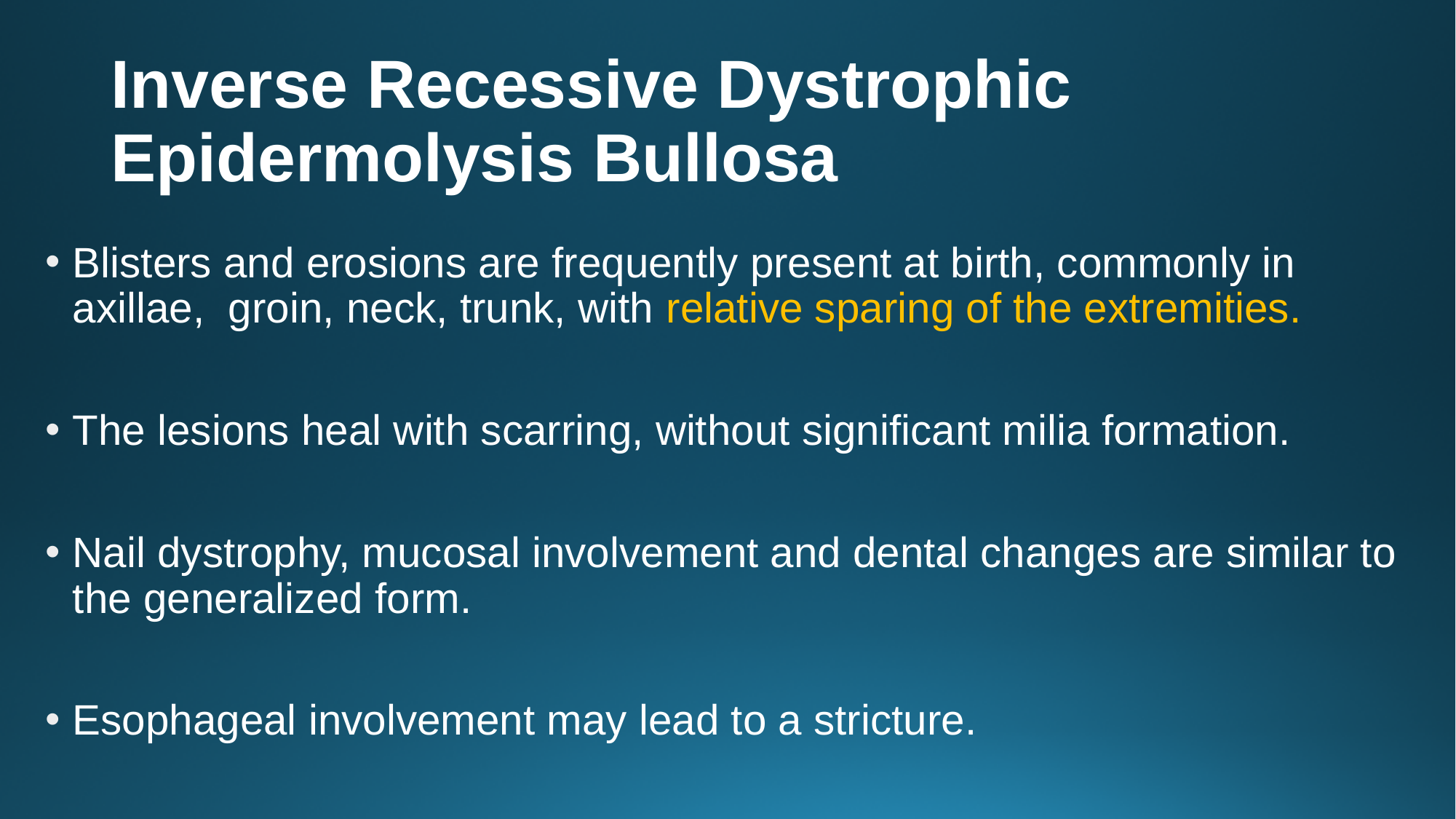

# Inverse Recessive Dystrophic Epidermolysis Bullosa
Blisters and erosions are frequently present at birth, commonly in axillae,  groin, neck, trunk, with relative sparing of the extremities.

The lesions heal with scarring, without significant milia formation.

Nail dystrophy, mucosal involvement and dental changes are similar to the generalized form.

Esophageal involvement may lead to a stricture.